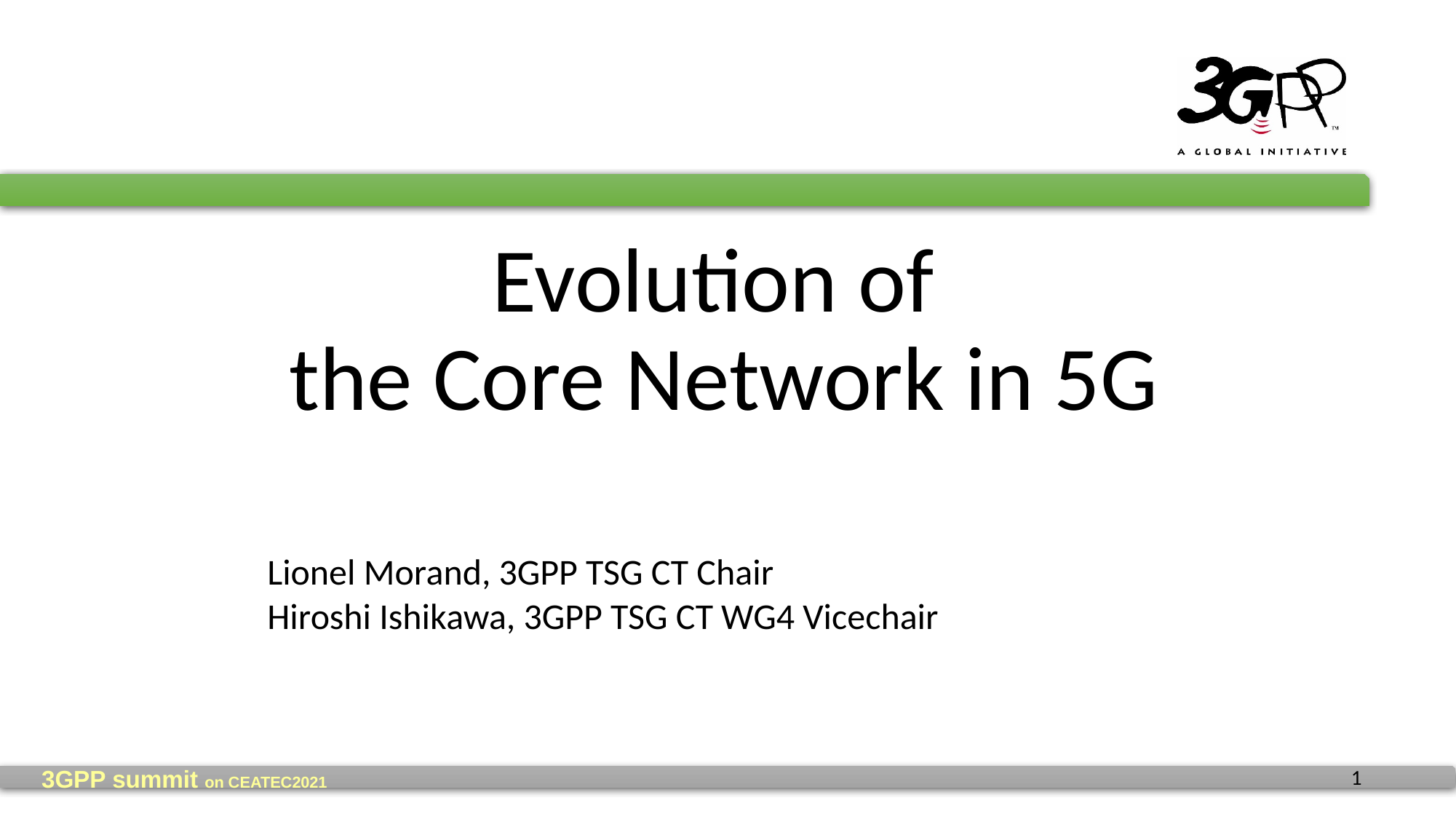

# Evolution of the Core Network in 5G
Lionel Morand, 3GPP TSG CT Chair
Hiroshi Ishikawa, 3GPP TSG CT WG4 Vicechair